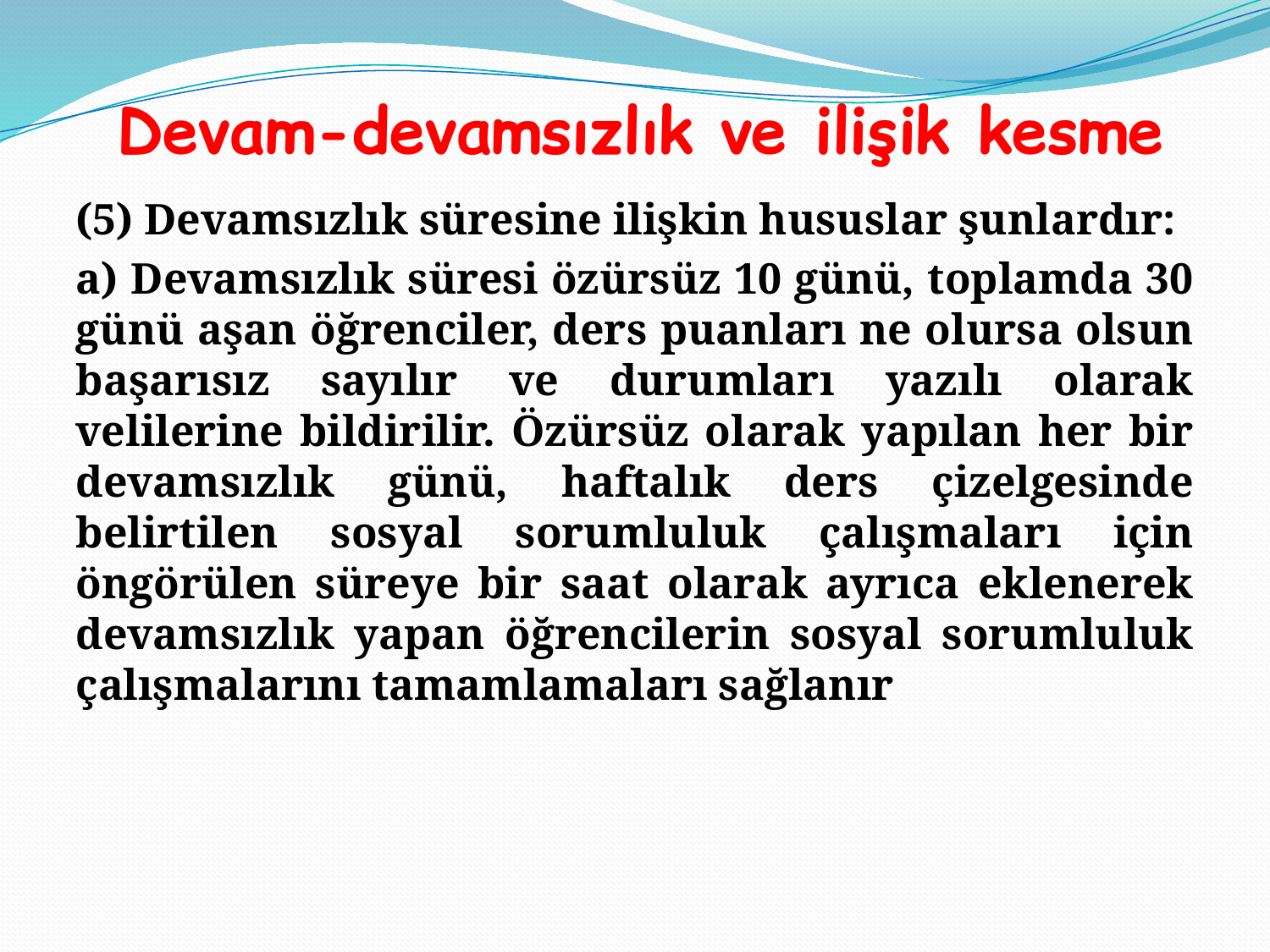

# Devam-devamsızlık ve ilişik kesme
(5) Devamsızlık süresine ilişkin hususlar şunlardır:
a) Devamsızlık süresi özürsüz 10 günü, toplamda 30 günü aşan öğrenciler, ders puanları ne olursa olsun başarısız sayılır ve durumları yazılı olarak velilerine bildirilir. Özürsüz olarak yapılan her bir devamsızlık günü, haftalık ders çizelgesinde belirtilen sosyal sorumluluk çalışmaları için öngörülen süreye bir saat olarak ayrıca eklenerek devamsızlık yapan öğrencilerin sosyal sorumluluk çalışmalarını tamamlamaları sağlanır